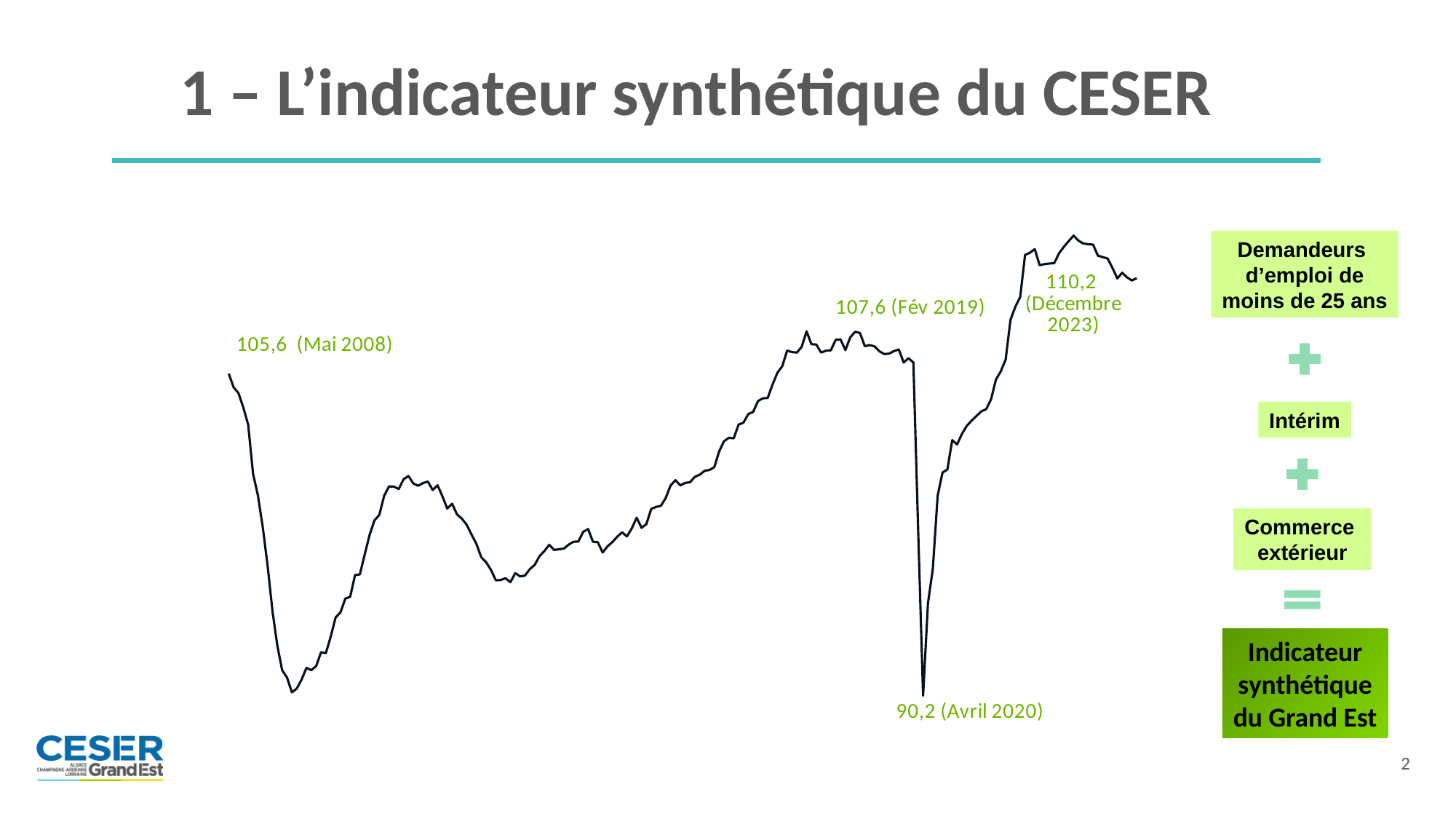

# 1 – L’indicateur synthétique du CESER

### Chart

| Category | ICS Grand Est |
|---|---|
| 39569 | 105.62773545142792 |
| 39600 | 104.97549858203001 |
| 39630 | 104.69645396520363 |
| 39661 | 104.00460764722962 |
| 39692 | 103.17504852271065 |
| 39722 | 100.82212049321834 |
| 39753 | 99.78424428543215 |
| 39783 | 98.25520467464142 |
| 39814 | 96.40018220080826 |
| 39845 | 94.22202964357939 |
| 39873 | 92.56576411674644 |
| 39904 | 91.37976218481049 |
| 39934 | 91.02782979262133 |
| 39965 | 90.3193605438404 |
| 39995 | 90.49850931217682 |
| 40026 | 90.93564643241999 |
| 40057 | 91.49811912487132 |
| 40087 | 91.38600858478323 |
| 40118 | 91.58185124616341 |
| 40148 | 92.24555198783702 |
| 40179 | 92.20538129010455 |
| 40210 | 92.9982178989228 |
| 40238 | 93.91604360434339 |
| 40269 | 94.16184146122127 |
| 40299 | 94.82214551452408 |
| 40330 | 94.90865091537489 |
| 40360 | 95.95052753351601 |
| 40391 | 95.98929880046063 |
| 40422 | 96.94987128933 |
| 40452 | 97.88134356866811 |
| 40483 | 98.58050119984463 |
| 40513 | 98.8426377054655 |
| 40544 | 99.76320621335496 |
| 40575 | 100.21496831506481 |
| 40603 | 100.2072721620586 |
| 40634 | 100.08932527098531 |
| 40664 | 100.55757249471026 |
| 40695 | 100.71788676305766 |
| 40725 | 100.35783333662498 |
| 40756 | 100.24538813859041 |
| 40787 | 100.37473732938135 |
| 40817 | 100.44874765522917 |
| 40848 | 100.0405930585578 |
| 40878 | 100.27309020519662 |
| 40909 | 99.73542270999829 |
| 40940 | 99.15011387243965 |
| 40969 | 99.38074694191671 |
| 41000 | 98.8710818697318 |
| 41030 | 98.66551049823256 |
| 41061 | 98.36945615832025 |
| 41091 | 97.89748112300006 |
| 41122 | 97.44980074289361 |
| 41153 | 96.81167368389355 |
| 41183 | 96.57198376311602 |
| 41214 | 96.20310801596389 |
| 41244 | 95.70306291139698 |
| 41275 | 95.71666275736315 |
| 41306 | 95.80129126857518 |
| 41334 | 95.60978407466979 |
| 41365 | 96.04716796565013 |
| 41395 | 95.88975164383697 |
| 41426 | 95.93073136111637 |
| 41456 | 96.23950486304939 |
| 41487 | 96.44260402393904 |
| 41518 | 96.8643583213463 |
| 41548 | 97.10890137157124 |
| 41579 | 97.40963478016272 |
| 41609 | 97.16189035541917 |
| 41640 | 97.19390314435427 |
| 41671 | 97.22550123296605 |
| 41699 | 97.41639534327228 |
| 41730 | 97.55540898167648 |
| 41760 | 97.56595903328625 |
| 41791 | 98.02970166684939 |
| 41821 | 98.16581322199069 |
| 41852 | 97.55441586057404 |
| 41883 | 97.53184735208195 |
| 41913 | 97.03898436072976 |
| 41944 | 97.33357832426387 |
| 41974 | 97.54002775311469 |
| 42005 | 97.79515583923109 |
| 42036 | 98.01020816433983 |
| 42064 | 97.81051870285336 |
| 42095 | 98.19646316467872 |
| 42125 | 98.71011103246454 |
| 42156 | 98.22160749923265 |
| 42186 | 98.40208092044584 |
| 42217 | 99.13013696640698 |
| 42248 | 99.2277503012468 |
| 42278 | 99.28252725102199 |
| 42309 | 99.66350048405447 |
| 42339 | 100.25876083302559 |
| 42370 | 100.51427074990762 |
| 42401 | 100.26573246593748 |
| 42430 | 100.38271325024037 |
| 42461 | 100.41685687435324 |
| 42491 | 100.6758150804356 |
| 42522 | 100.77828853963895 |
| 42552 | 100.964799712126 |
| 42583 | 101.0057943750465 |
| 42614 | 101.13608789314429 |
| 42644 | 101.89837704849617 |
| 42675 | 102.38653953981671 |
| 42705 | 102.55009939751777 |
| 42736 | 102.52358404314168 |
| 42767 | 103.18453361691878 |
| 42795 | 103.27586855700088 |
| 42826 | 103.69038434772139 |
| 42856 | 103.7938895131574 |
| 42887 | 104.31600720706064 |
| 42917 | 104.44703396407103 |
| 42948 | 104.46659265903799 |
| 42979 | 105.1113245186097 |
| 43009 | 105.67663304015893 |
| 43040 | 105.9927849742115 |
| 43070 | 106.73892318920412 |
| 43101 | 106.66868951650603 |
| 43132 | 106.64734958252018 |
| 43160 | 106.9171243879244 |
| 43191 | 107.66682497773128 |
| 43221 | 107.04907808905905 |
| 43252 | 107.033636740344 |
| 43282 | 106.64675270213573 |
| 43313 | 106.7322953467332 |
| 43344 | 106.75382112872077 |
| 43374 | 107.25677012719797 |
| 43405 | 107.27721833138567 |
| 43435 | 106.76159468137328 |
| 43466 | 107.374947986517 |
| 43497 | 107.643348556863 |
| 43525 | 107.58653594343222 |
| 43556 | 106.95260364486663 |
| 43586 | 107.00436976351837 |
| 43617 | 106.94454837082729 |
| 43647 | 106.7039053903458 |
| 43678 | 106.57325901772931 |
| 43709 | 106.59186645000162 |
| 43739 | 106.7171241197055 |
| 43770 | 106.79444132207935 |
| 43800 | 106.16597968674472 |
| 43831 | 106.37381523103622 |
| 43862 | 106.16890507040112 |
| 43891 | 97.983370373837 |
| 43922 | 90.15944720624171 |
| 43952 | 94.59884652111867 |
| 43983 | 96.24439760680524 |
| 44013 | 99.76751499452621 |
| 44044 | 100.87978318133128 |
| 44075 | 101.02589494957853 |
| 44105 | 102.44033129243277 |
| 44136 | 102.23071096826239 |
| 44166 | 102.73806858146044 |
| 44197 | 103.12463952947824 |
| 44228 | 103.37581570508024 |
| 44256 | 103.60067909693853 |
| 44287 | 103.82152532578874 |
| 44317 | 103.92648349660107 |
| 44348 | 104.39827383497197 |
| 44378 | 105.34672846050856 |
| 44409 | 105.7412095289902 |
| 44440 | 106.306287496174 |
| 44470 | 108.21705272994188 |
| 44501 | 108.8449509171302 |
| 44531 | 109.31847273412042 |
| 44562 | 111.33448117363854 |
| 44593 | 111.4423320803992 |
| 44621 | 111.61513718737746 |
| 44652 | 110.84166117712687 |
| 44682 | 110.89267288966249 |
| 44713 | 110.92438581328727 |
| 44743 | 110.93883528386432 |
| 44774 | 111.4141457077009 |
| 44805 | 111.72915156367695 |
| 44835 | 112.00279386569393 |
| 44866 | 112.26410192882861 |
| 44896 | 112.02041933616337 |
| 44927 | 111.88462355451476 |
| 44958 | 111.84927830696674 |
| 44986 | 111.83223643455867 |
| 45017 | 111.29925819004139 |
| 45047 | 111.2320770601571 |
| 45078 | 111.16313894132364 |
| 45108 | 110.71180705545588 |
| 45139 | 110.20347511320448 |
| 45170 | 110.48022548341469 |
| 45200 | 110.25826036996159 |
| 45231 | 110.1098684760859 |
| 45261 | 110.21796518928936 |
Demandeurs
d’emploi de
moins de 25 ans

Intérim

Commerce
extérieur

Indicateur
synthétique
du Grand Est
2